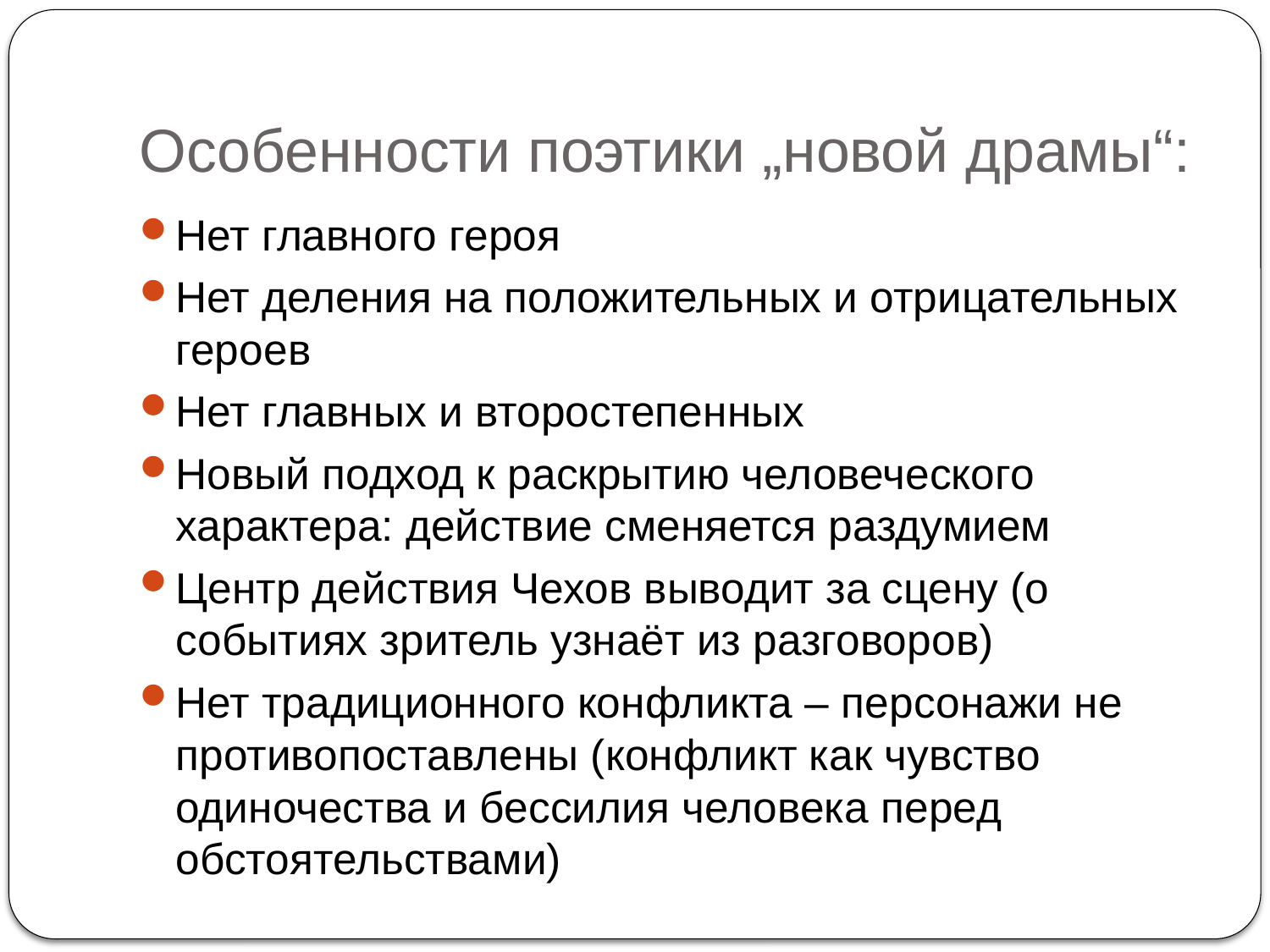

# Особенности поэтики „новой драмы“:
Нет главного героя
Нет деления на положительных и отрицательных героев
Нет главных и второстепенных
Новый подход к раскрытию человеческого характера: действие сменяется раздумием
Центр действия Чехов выводит за сцену (о событиях зритель узнаёт из разговоров)
Нет традиционного конфликта – персонажи не противопоставлены (конфликт как чувство одиночества и бессилия человека перед обстоятельствами)